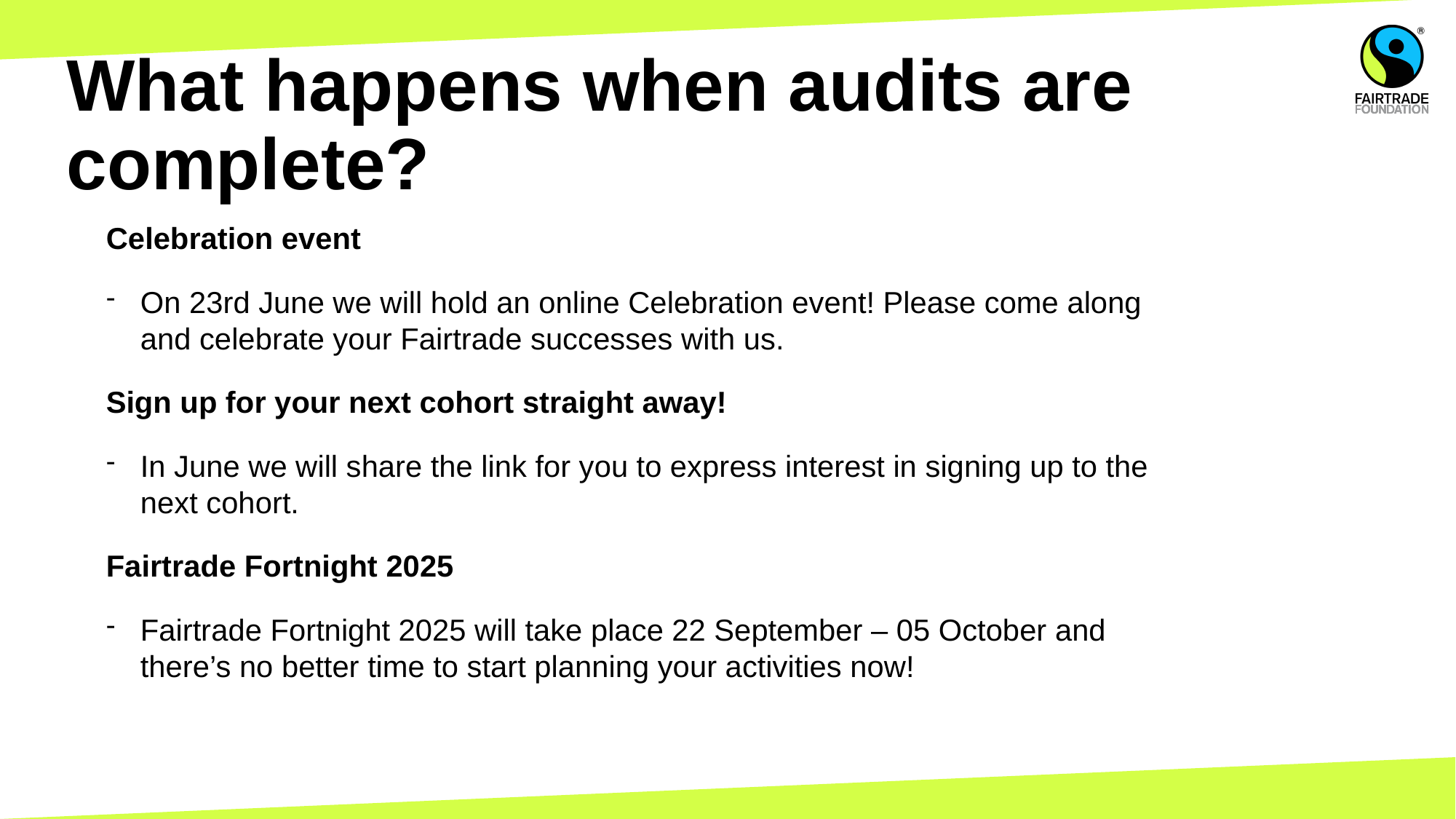

# What happens when audits are complete?
Celebration event
On 23rd June we will hold an online Celebration event! Please come along and celebrate your Fairtrade successes with us.
Sign up for your next cohort straight away!
In June we will share the link for you to express interest in signing up to the next cohort.
Fairtrade Fortnight 2025
Fairtrade Fortnight 2025 will take place 22 September – 05 October and there’s no better time to start planning your activities now!